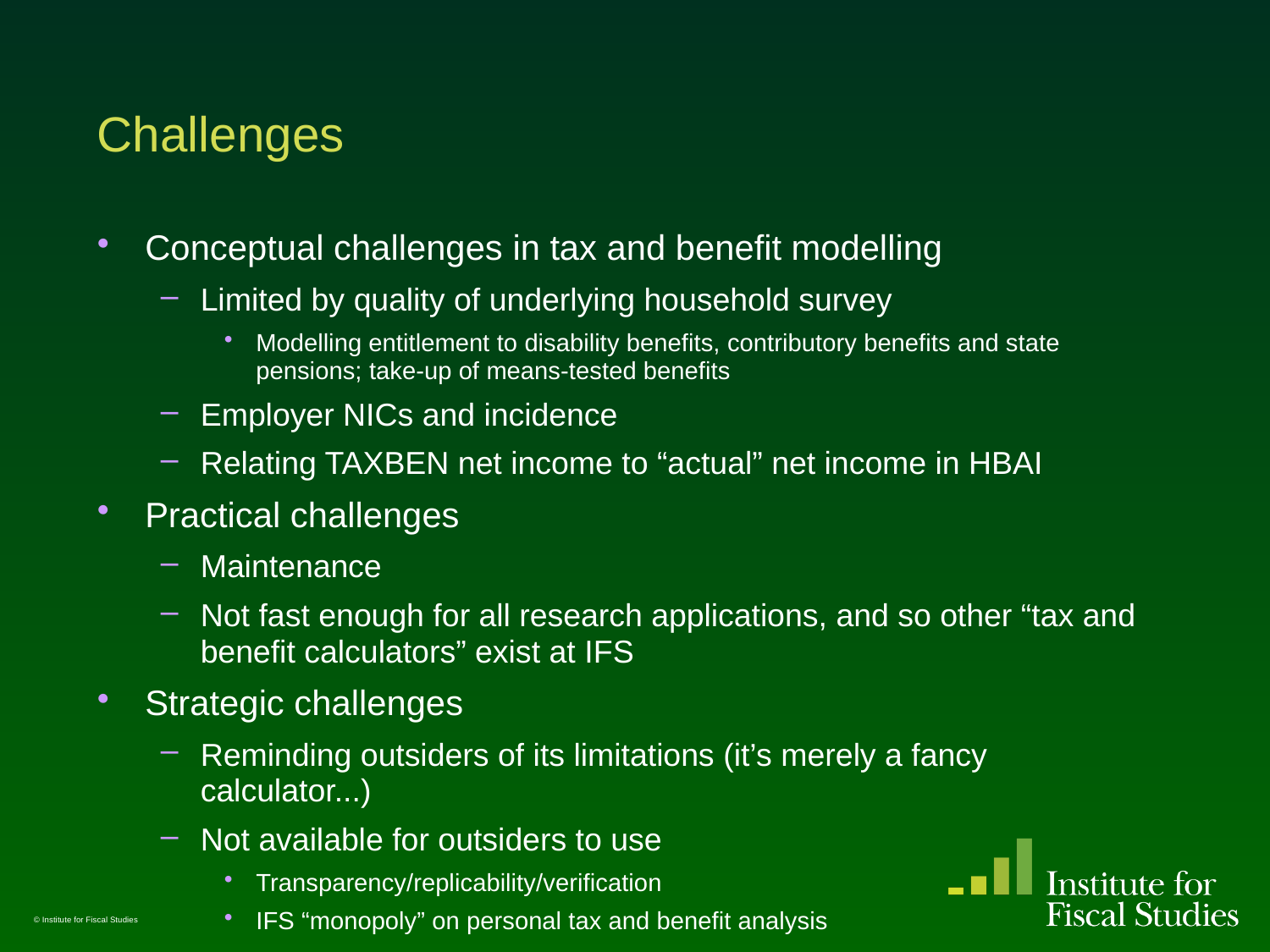

# Challenges
Conceptual challenges in tax and benefit modelling
Limited by quality of underlying household survey
Modelling entitlement to disability benefits, contributory benefits and state pensions; take-up of means-tested benefits
Employer NICs and incidence
Relating TAXBEN net income to “actual” net income in HBAI
Practical challenges
Maintenance
Not fast enough for all research applications, and so other “tax and benefit calculators” exist at IFS
Strategic challenges
Reminding outsiders of its limitations (it’s merely a fancy calculator...)
Not available for outsiders to use
Transparency/replicability/verification
IFS “monopoly” on personal tax and benefit analysis
© Institute for Fiscal Studies